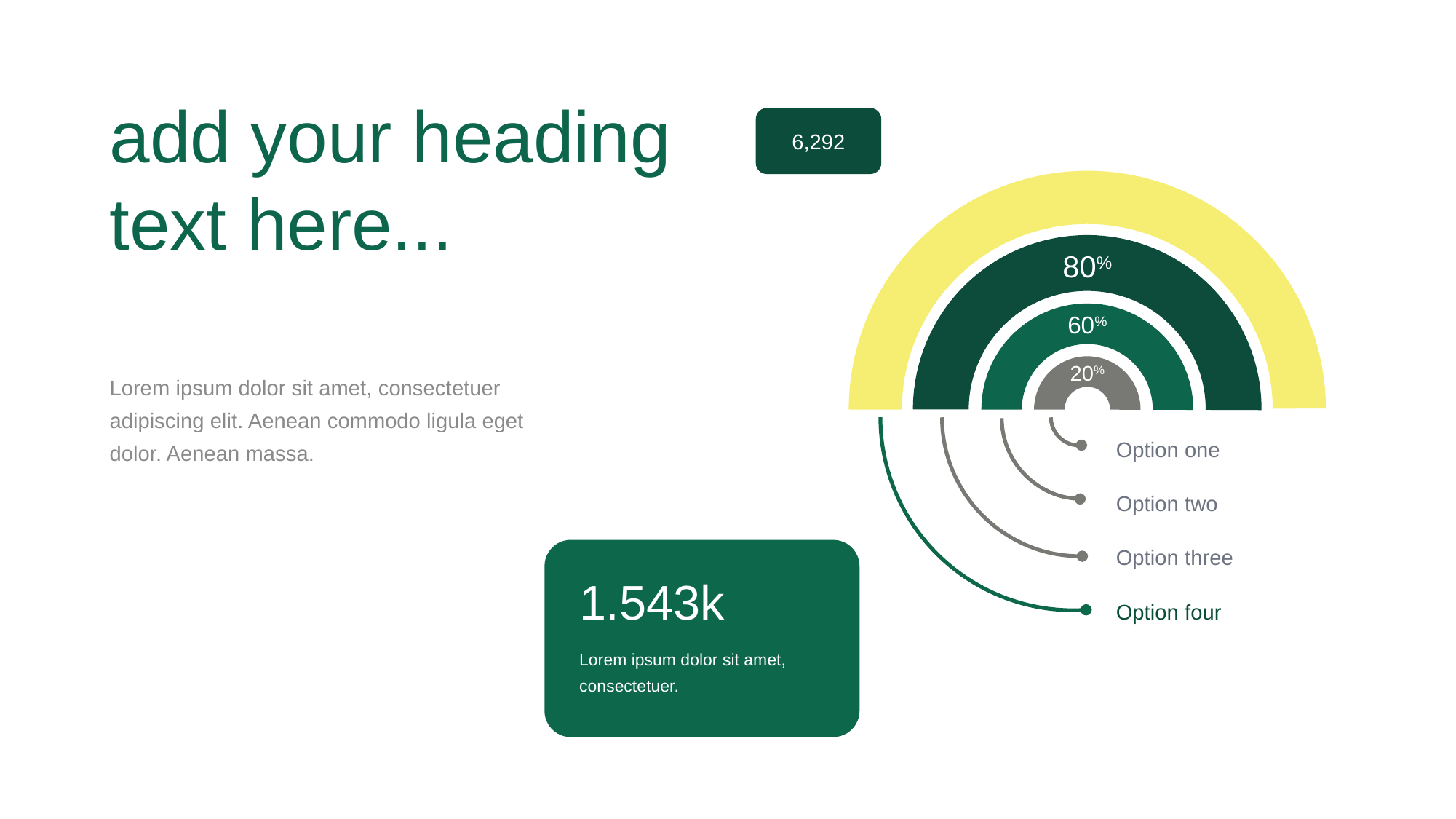

add your heading text here...
Lorem ipsum dolor sit amet, consectetuer adipiscing elit. Aenean commodo ligula eget dolor. Aenean massa.
6,292

80%

60%

20%

Option one
Option two
Option three
Option four

1.543k
Lorem ipsum dolor sit amet, consectetuer.